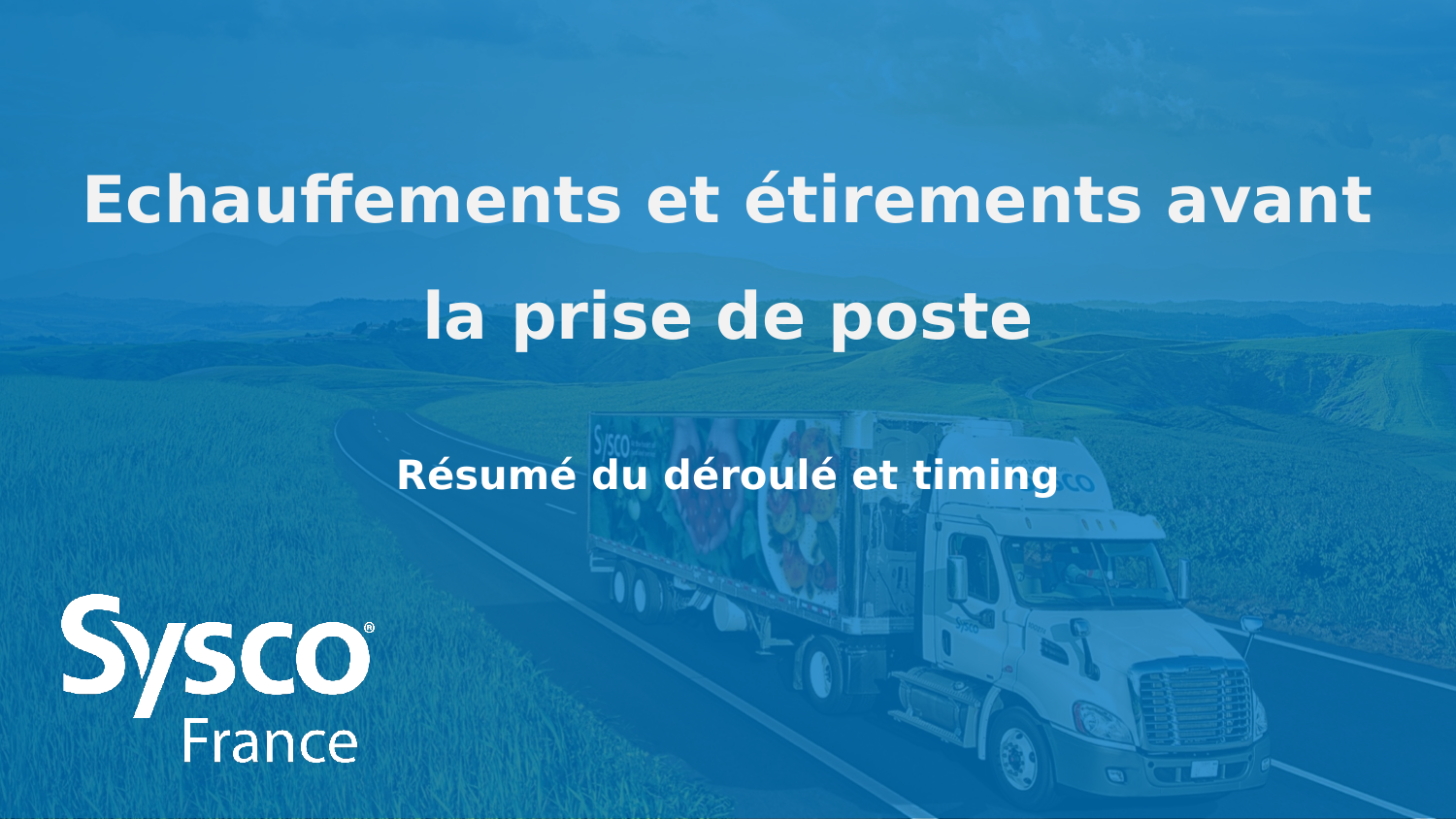

Echauffements et étirements avant la prise de poste

Résumé du déroulé et timing